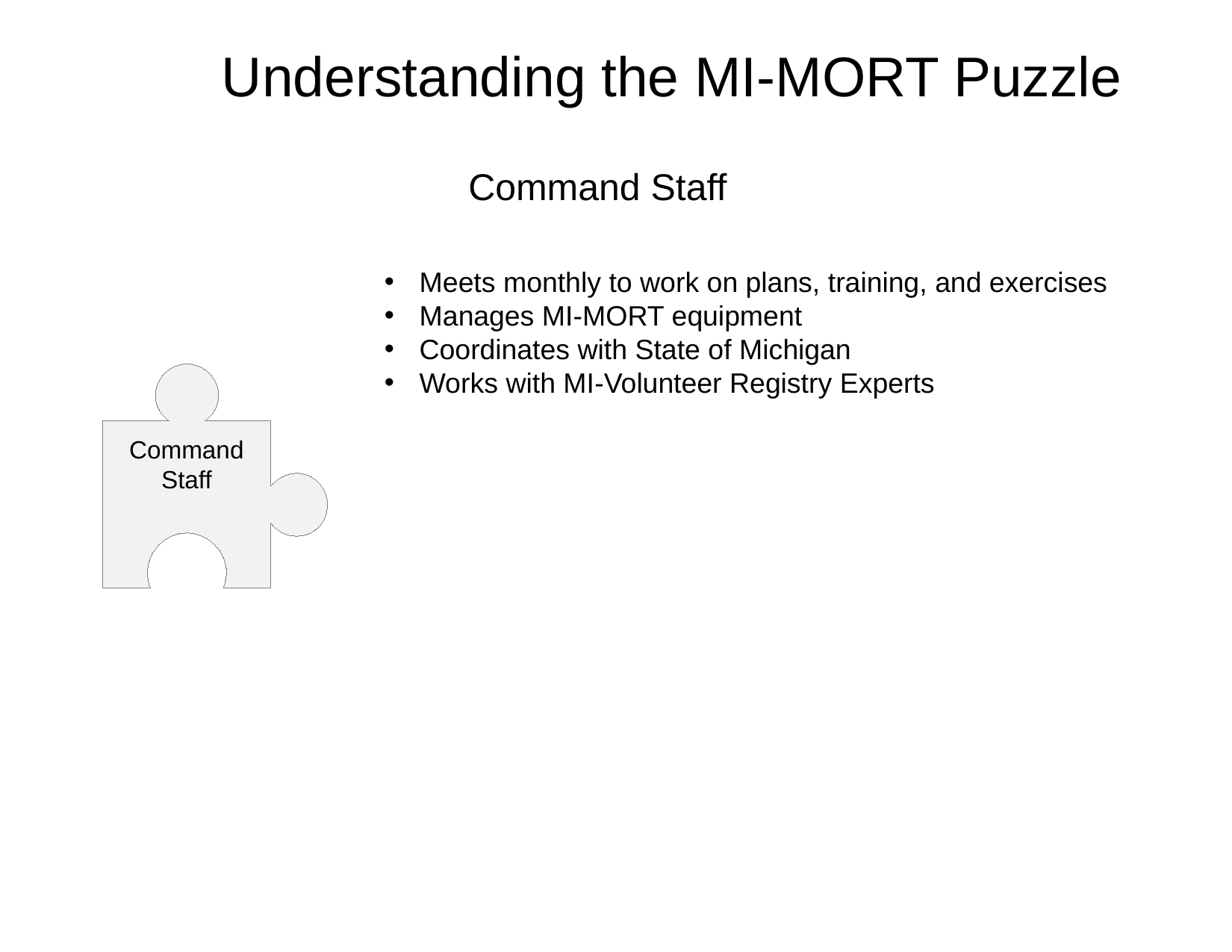

Understanding the MI-MORT Puzzle
Command Staff

Meets monthly to work on plans, training, and exercises
Manages MI-MORT equipment
Coordinates with State of Michigan
Works with MI-Volunteer Registry Experts

Command
Staff